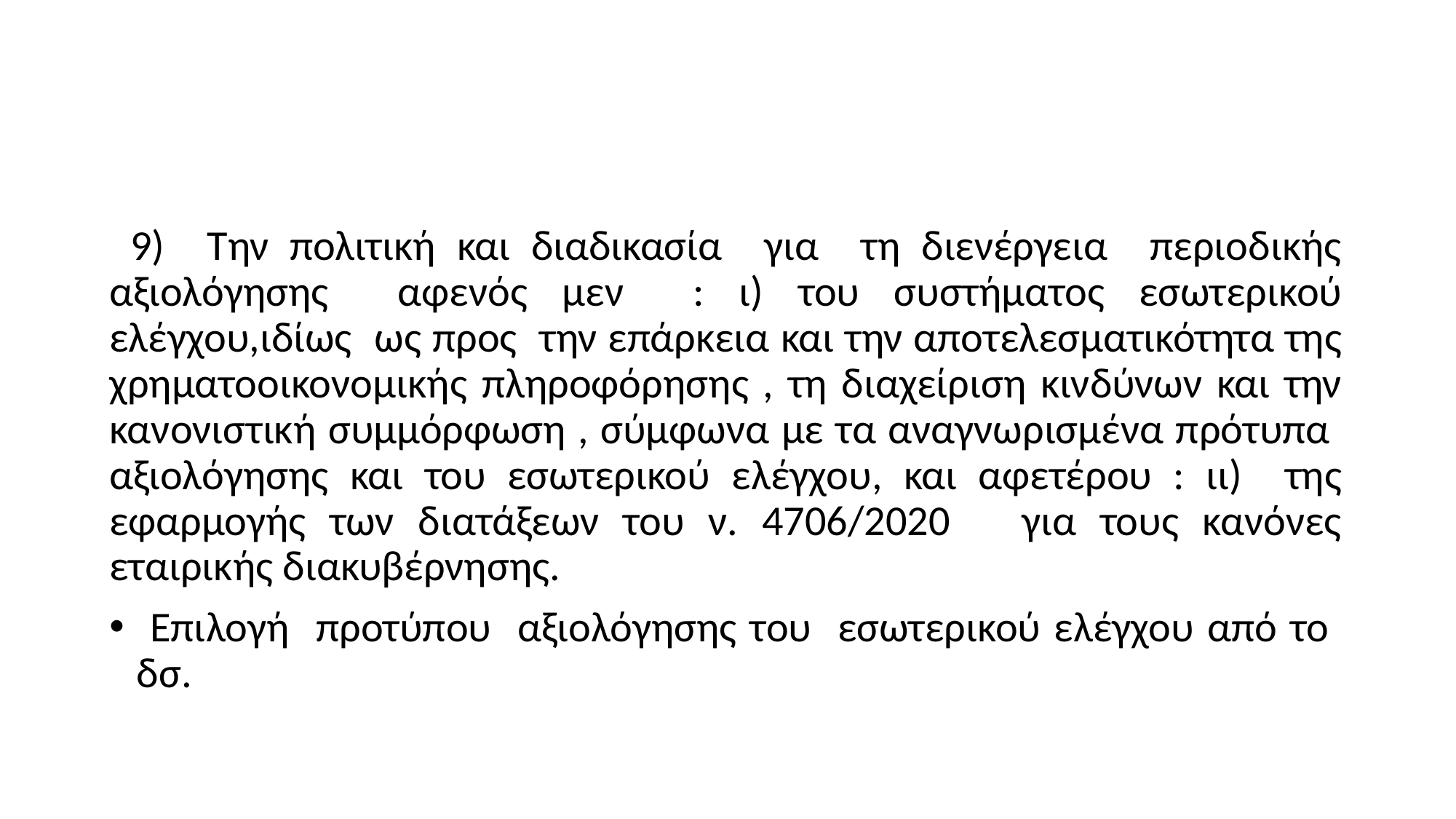

#
 9)  Την πολιτική και διαδικασία  για  τη διενέργεια  περιοδικής αξιολόγησης  αφενός μεν  : ι) του συστήματος εσωτερικού ελέγχου,ιδίως  ως προς  την επάρκεια και την αποτελεσματικότητα της χρηματοοικονομικής πληροφόρησης , τη διαχείριση κινδύνων και την κανονιστική συμμόρφωση , σύμφωνα με τα αναγνωρισμένα πρότυπα  αξιολόγησης και του εσωτερικού ελέγχου, και αφετέρου : ιι)  της εφαρμογής των διατάξεων του ν. 4706/2020   για τους κανόνες εταιρικής διακυβέρνησης.
 Επιλογή  προτύπου  αξιολόγησης του  εσωτερικού ελέγχου από το  δσ.